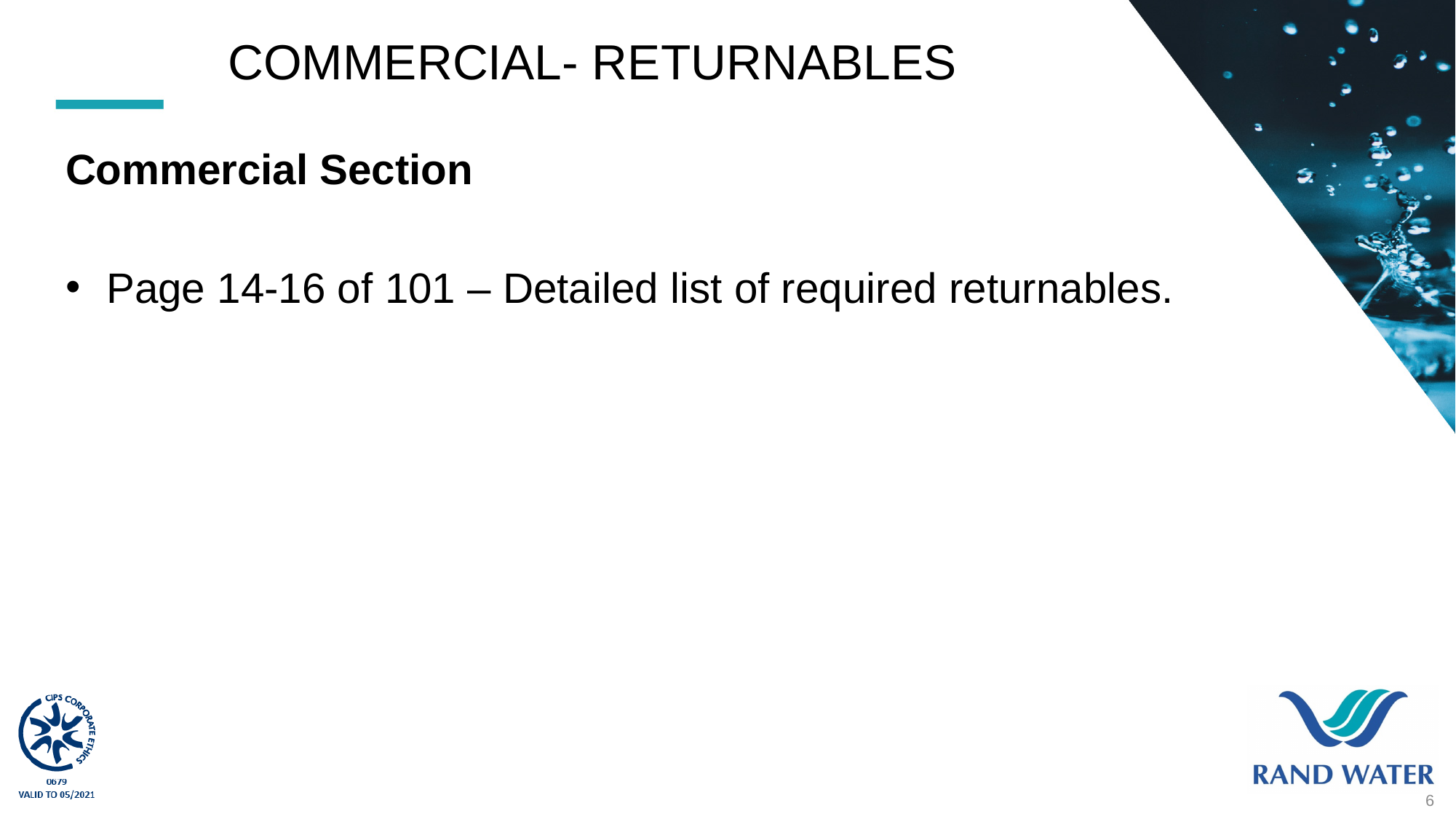

# COMMERCIAL- RETURNABLES
Commercial Section

Page 14-16 of 101 – Detailed list of required returnables.

6